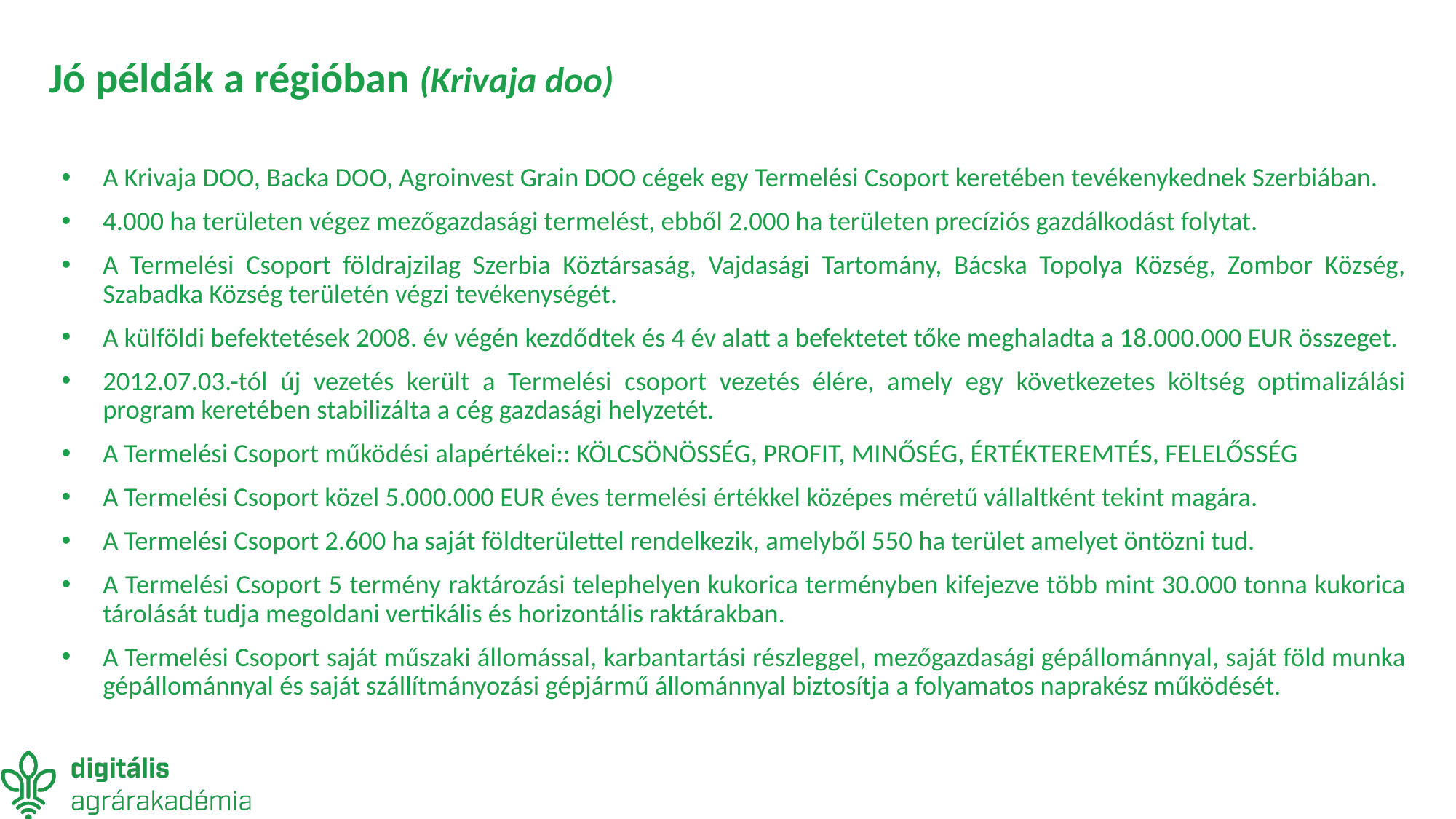

# Jó példák a régióban (Krivaja doo)
A Krivaja DOO, Backa DOO, Agroinvest Grain DOO cégek egy Termelési Csoport keretében tevékenykednek Szerbiában.
4.000 ha területen végez mezőgazdasági termelést, ebből 2.000 ha területen precíziós gazdálkodást folytat.
A Termelési Csoport földrajzilag Szerbia Köztársaság, Vajdasági Tartomány, Bácska Topolya Község, Zombor Község, Szabadka Község területén végzi tevékenységét.
A külföldi befektetések 2008. év végén kezdődtek és 4 év alatt a befektetet tőke meghaladta a 18.000.000 EUR összeget.
2012.07.03.-tól új vezetés került a Termelési csoport vezetés élére, amely egy következetes költség optimalizálási program keretében stabilizálta a cég gazdasági helyzetét.
A Termelési Csoport működési alapértékei:: KÖLCSÖNÖSSÉG, PROFIT, MINŐSÉG, ÉRTÉKTEREMTÉS, FELELŐSSÉG
A Termelési Csoport közel 5.000.000 EUR éves termelési értékkel középes méretű vállaltként tekint magára.
A Termelési Csoport 2.600 ha saját földterülettel rendelkezik, amelyből 550 ha terület amelyet öntözni tud.
A Termelési Csoport 5 termény raktározási telephelyen kukorica terményben kifejezve több mint 30.000 tonna kukorica tárolását tudja megoldani vertikális és horizontális raktárakban.
A Termelési Csoport saját műszaki állomással, karbantartási részleggel, mezőgazdasági gépállománnyal, saját föld munka gépállománnyal és saját szállítmányozási gépjármű állománnyal biztosítja a folyamatos naprakész működését.